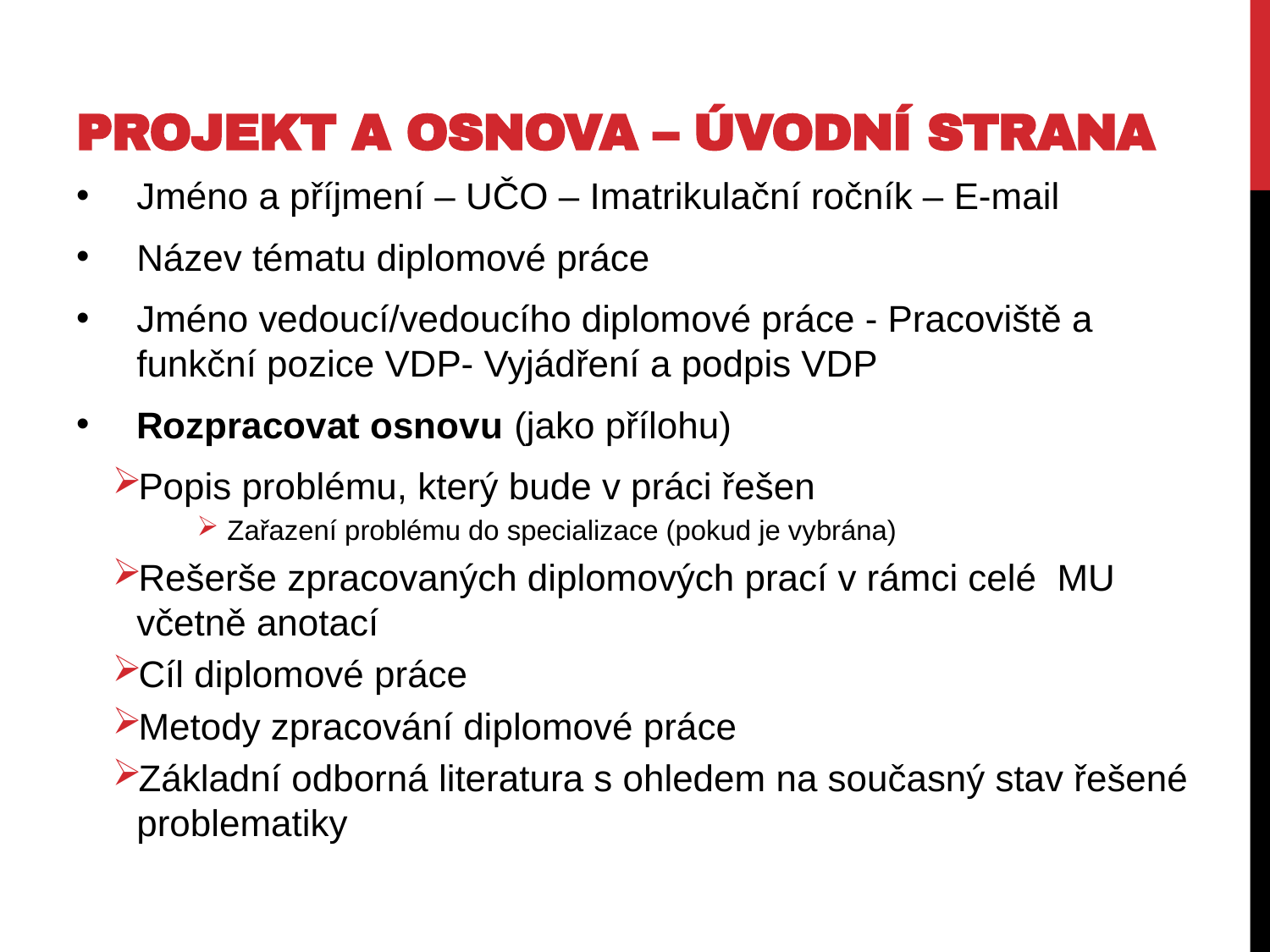

# Projekt a osnova – úvodní strana
Jméno a příjmení – UČO – Imatrikulační ročník – E-mail
Název tématu diplomové práce
Jméno vedoucí/vedoucího diplomové práce - Pracoviště a funkční pozice VDP- Vyjádření a podpis VDP
Rozpracovat osnovu (jako přílohu)
Popis problému, který bude v práci řešen
Zařazení problému do specializace (pokud je vybrána)
Rešerše zpracovaných diplomových prací v rámci celé  MU včetně anotací
Cíl diplomové práce
Metody zpracování diplomové práce
Základní odborná literatura s ohledem na současný stav řešené problematiky